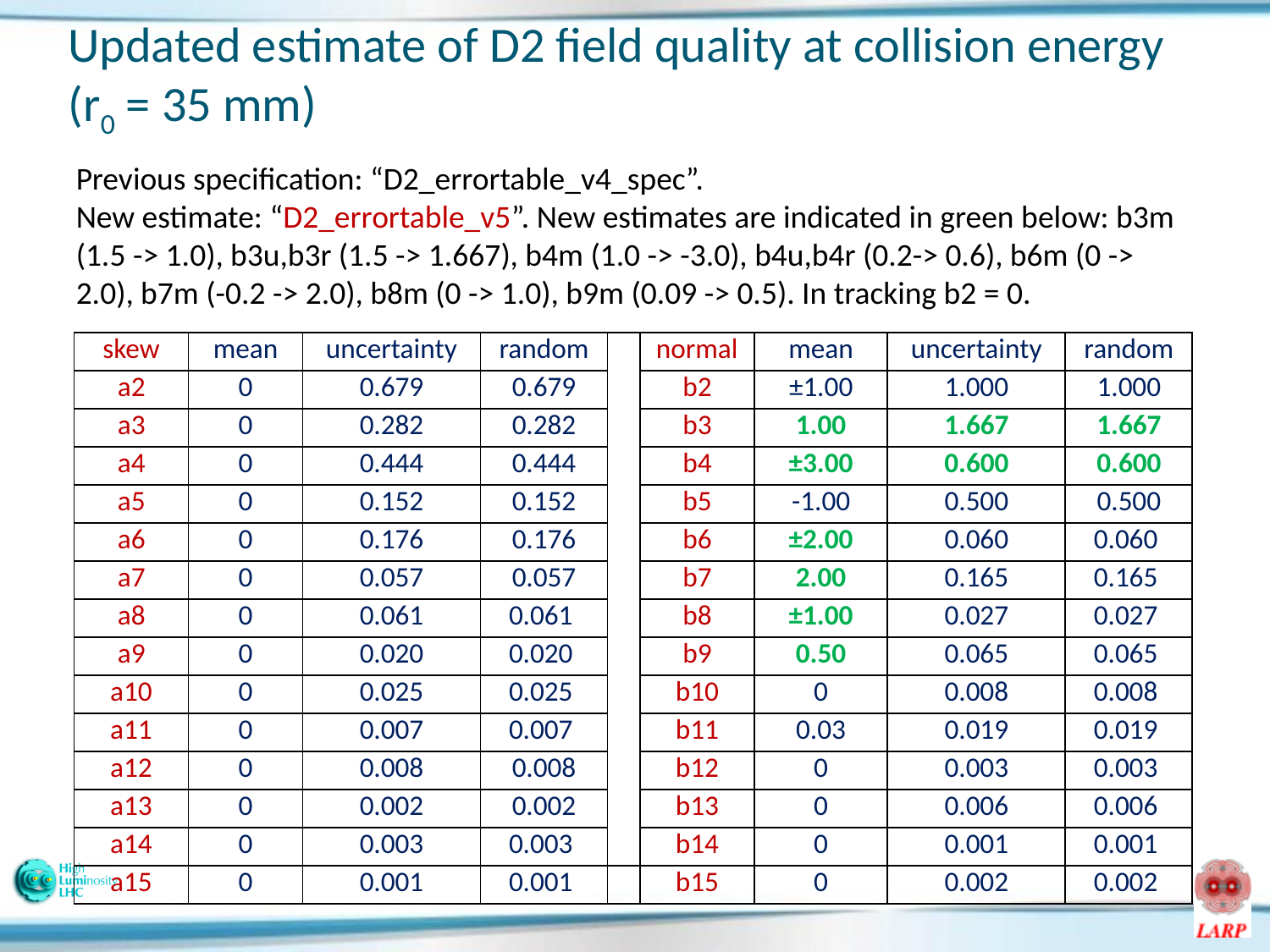

# Updated estimate of D2 field quality at collision energy (r0 = 35 mm)
Previous specification: “D2_errortable_v4_spec”.
New estimate: “D2_errortable_v5”. New estimates are indicated in green below: b3m (1.5 -> 1.0), b3u,b3r (1.5 -> 1.667), b4m (1.0 -> -3.0), b4u,b4r (0.2-> 0.6), b6m (0 -> 2.0), b7m (-0.2 -> 2.0), b8m (0 -> 1.0), b9m (0.09 -> 0.5). In tracking b2 = 0.
| skew | mean | uncertainty | random |  | normal | mean | uncertainty | random |
| --- | --- | --- | --- | --- | --- | --- | --- | --- |
| a2 | 0 | 0.679 | 0.679 |  | b2 | ±1.00 | 1.000 | 1.000 |
| a3 | 0 | 0.282 | 0.282 |  | b3 | 1.00 | 1.667 | 1.667 |
| a4 | 0 | 0.444 | 0.444 |  | b4 | ±3.00 | 0.600 | 0.600 |
| a5 | 0 | 0.152 | 0.152 |  | b5 | -1.00 | 0.500 | 0.500 |
| a6 | 0 | 0.176 | 0.176 |  | b6 | ±2.00 | 0.060 | 0.060 |
| a7 | 0 | 0.057 | 0.057 |  | b7 | 2.00 | 0.165 | 0.165 |
| a8 | 0 | 0.061 | 0.061 |  | b8 | ±1.00 | 0.027 | 0.027 |
| a9 | 0 | 0.020 | 0.020 |  | b9 | 0.50 | 0.065 | 0.065 |
| a10 | 0 | 0.025 | 0.025 |  | b10 | 0 | 0.008 | 0.008 |
| a11 | 0 | 0.007 | 0.007 |  | b11 | 0.03 | 0.019 | 0.019 |
| a12 | 0 | 0.008 | 0.008 |  | b12 | 0 | 0.003 | 0.003 |
| a13 | 0 | 0.002 | 0.002 |  | b13 | 0 | 0.006 | 0.006 |
| a14 | 0 | 0.003 | 0.003 |  | b14 | 0 | 0.001 | 0.001 |
| a15 | 0 | 0.001 | 0.001 |  | b15 | 0 | 0.002 | 0.002 |